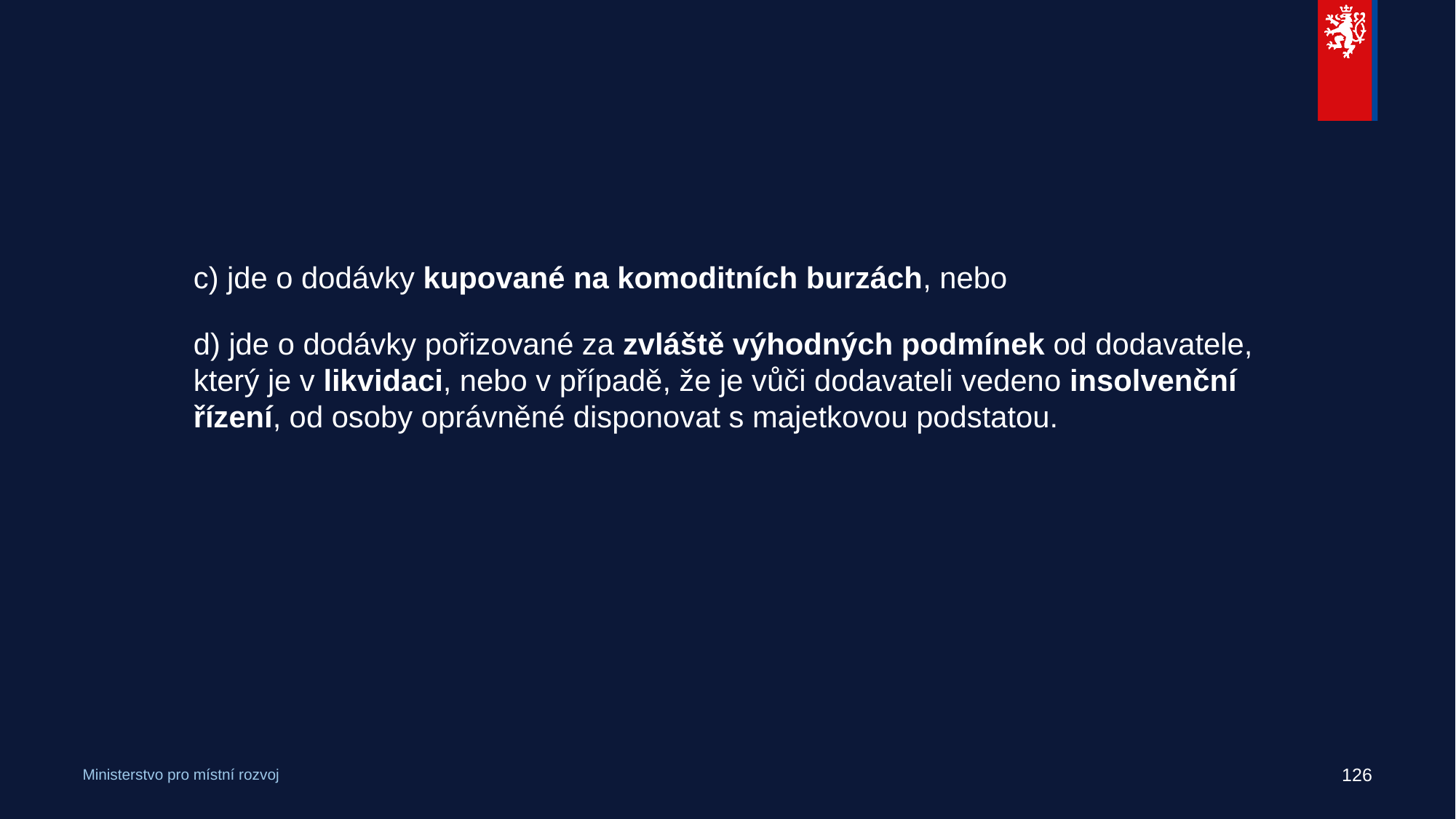

#
c) jde o dodávky kupované na komoditních burzách, nebo
d) jde o dodávky pořizované za zvláště výhodných podmínek od dodavatele, který je v likvidaci, nebo v případě, že je vůči dodavateli vedeno insolvenční řízení, od osoby oprávněné disponovat s majetkovou podstatou.

126